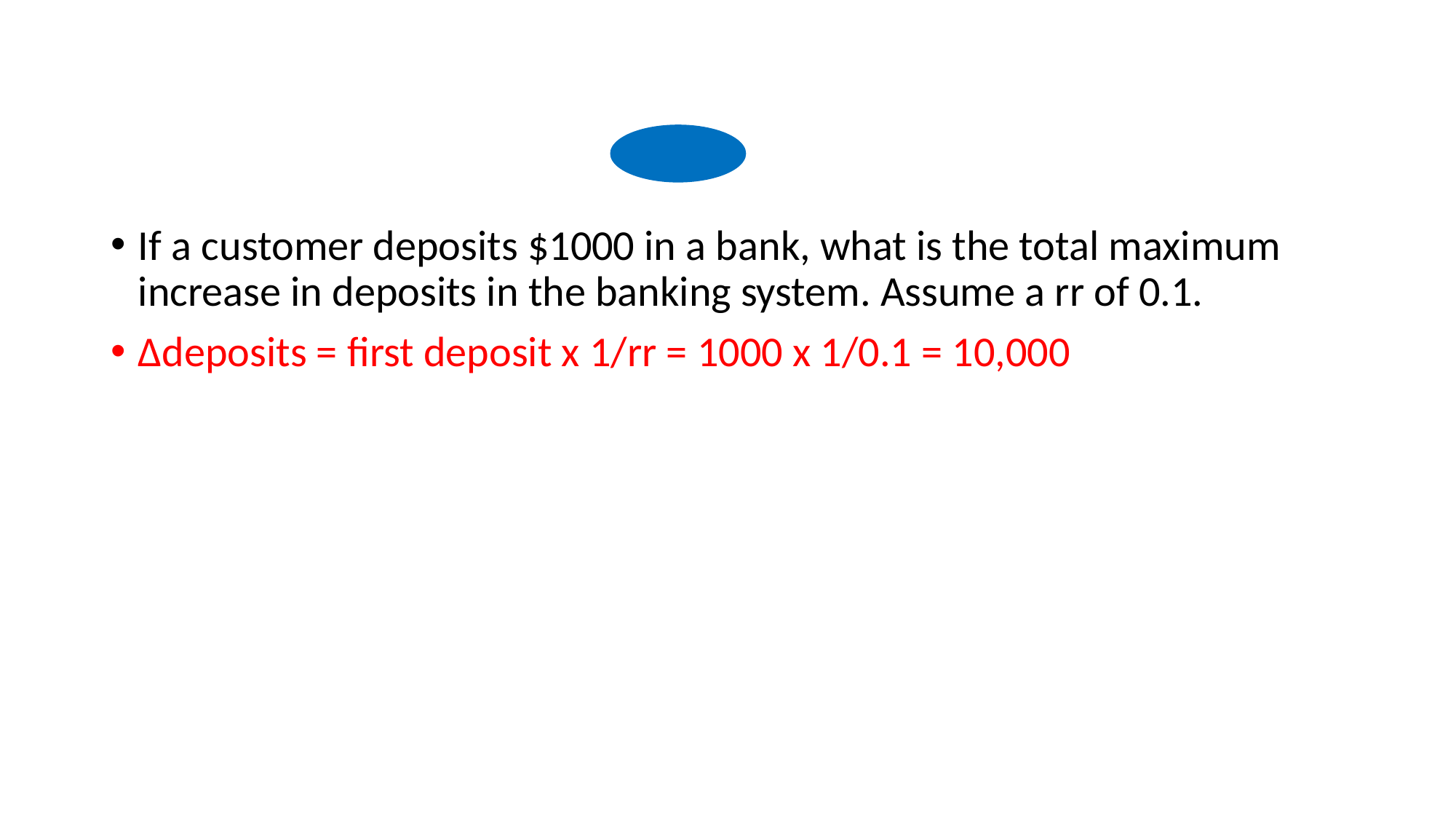

#

If a customer deposits $1000 in a bank, what is the total maximum increase in deposits in the banking system. Assume a rr of 0.1.
∆deposits = first deposit x 1/rr = 1000 x 1/0.1 = 10,000